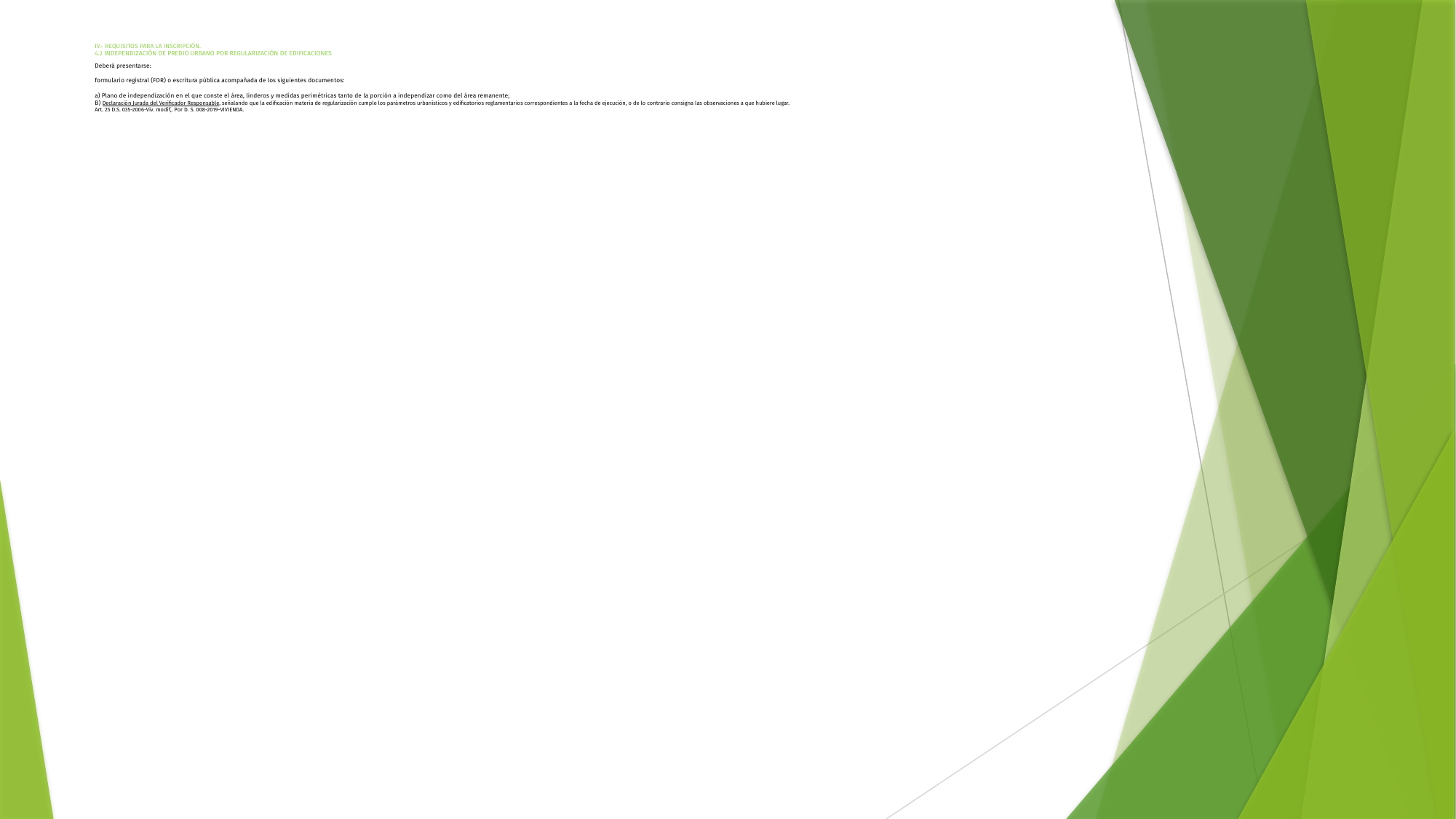

# IV.- REQUISITOS PARA LA INSCRIPCIÓN. 4.2 INDEPENDIZACIÓN DE PREDIO URBANO POR REGULARIZACIÓN DE EDIFICACIONES Deberá presentarse: formulario registral (FOR) o escritura pública acompañada de los siguientes documentos: a) Plano de independización en el que conste el área, linderos y medidas perimétricas tanto de la porción a independizar como del área remanente; B) Declaración Jurada del Verificador Responsable, señalando que la edificación materia de regularización cumple los parámetros urbanísticos y edificatorios reglamentarios correspondientes a la fecha de ejecución, o de lo contrario consigna las observaciones a que hubiere lugar. Art. 25 D.S. 035-2006-Viv. modif,. Por D. S. 008-2019-VIVIENDA.